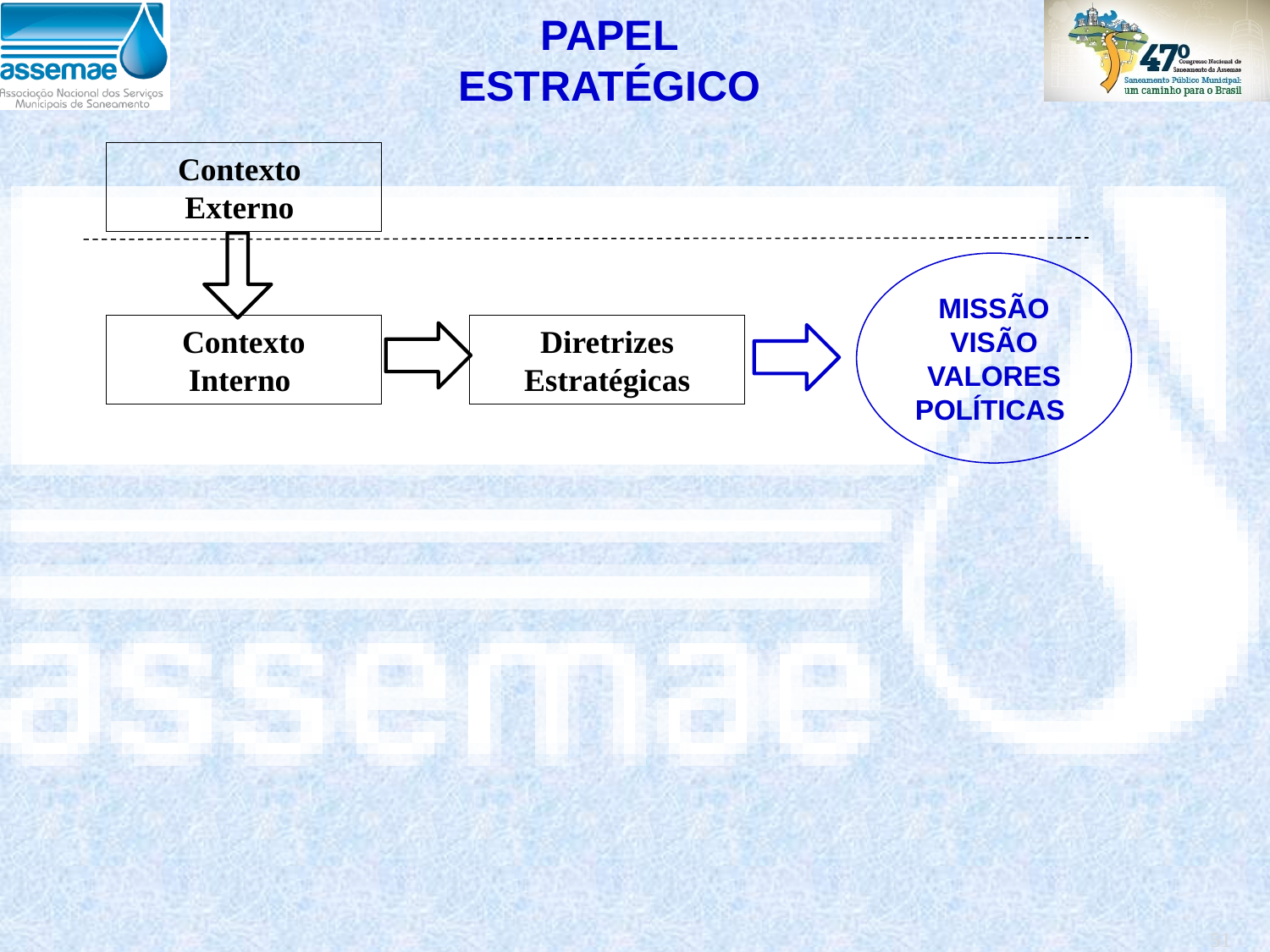

PAPEL ESTRATÉGICO
Contexto
Externo

MISSÃO
VISÃO
VALORES
POLÍTICAS
Contexto
Interno
Diretrizes
Estratégicas